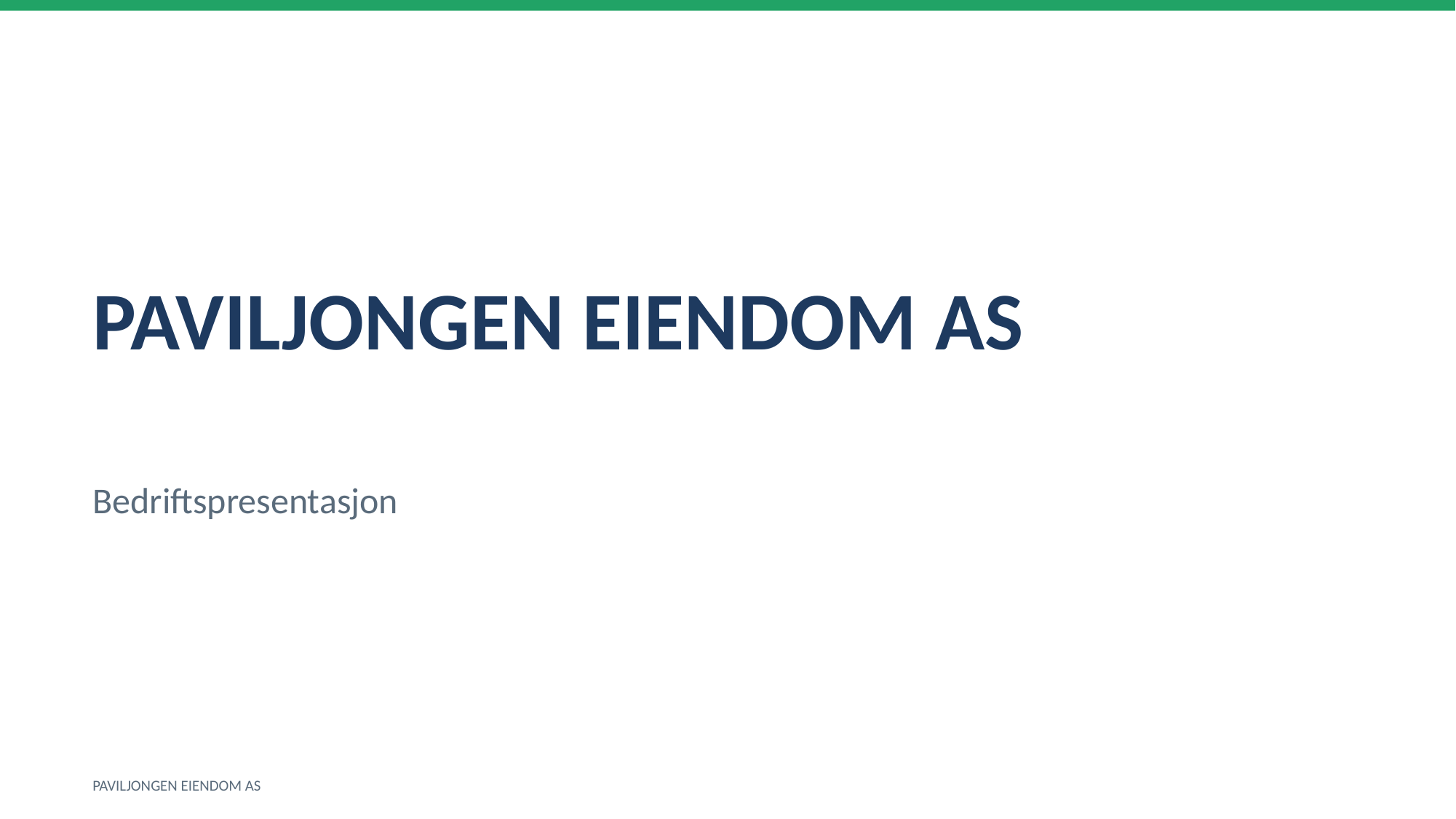

PAVILJONGEN EIENDOM AS
Bedriftspresentasjon
PAVILJONGEN EIENDOM AS